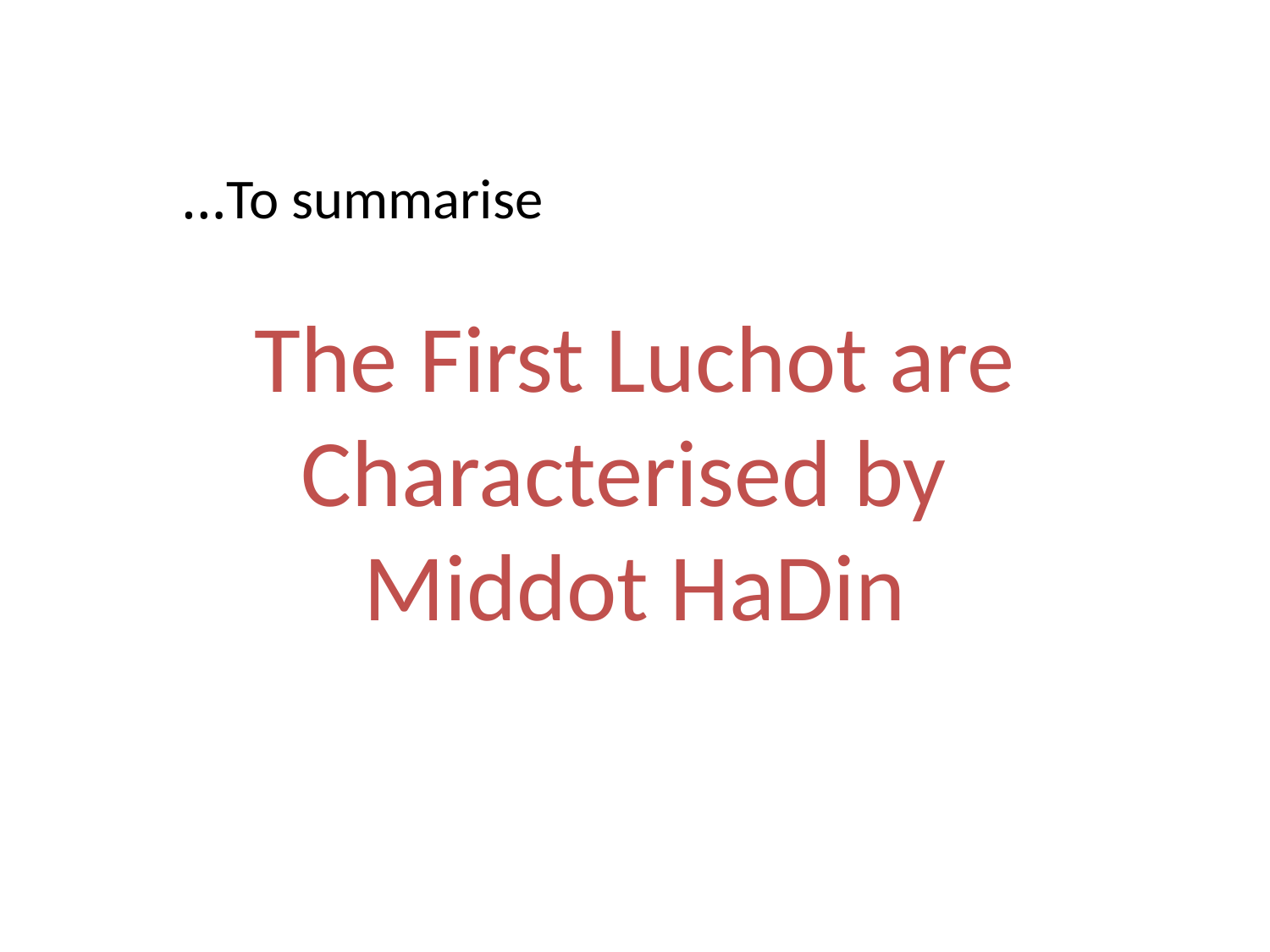

To summarise…
# The First Luchot are Characterised by Middot HaDin